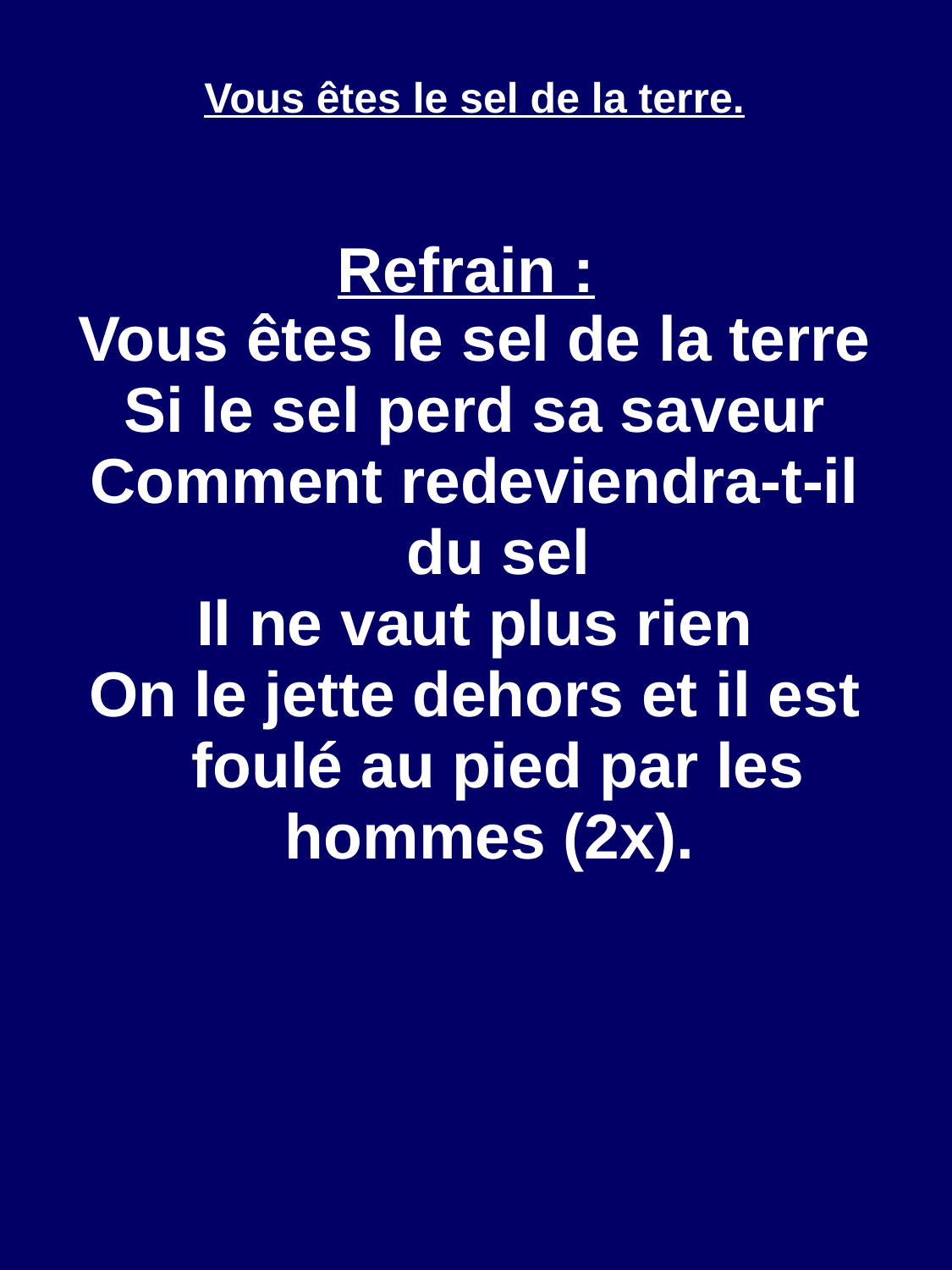

Vous êtes le sel de la terre.

Refrain :
Vous êtes le sel de la terre
Si le sel perd sa saveur
Comment redeviendra-t-il
du sel
Il ne vaut plus rien
On le jette dehors et il est foulé au pied par les hommes (2x).